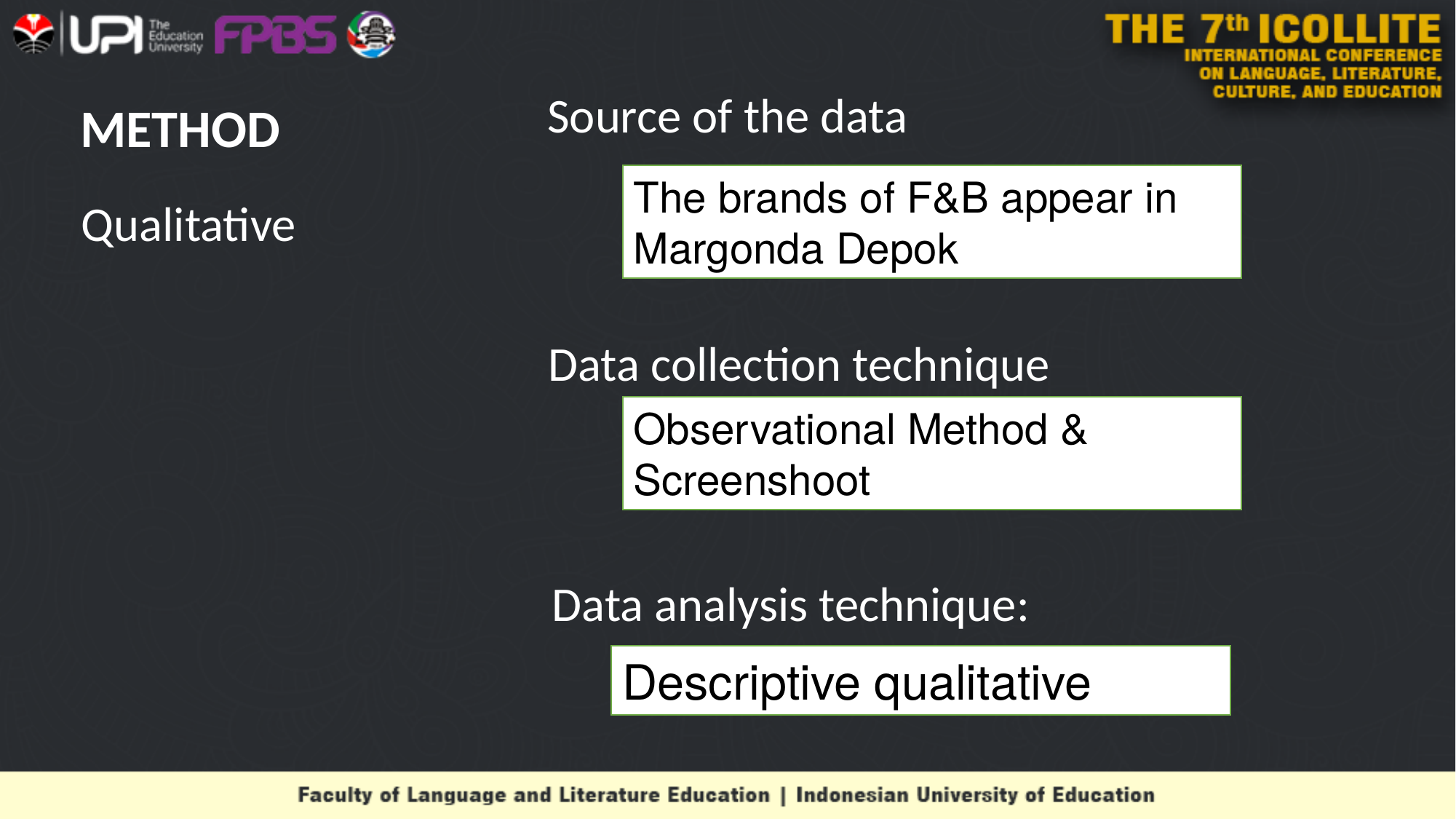

Source of the data
# METHOD
The brands of F&B appear in Margonda Depok
Qualitative
Data collection technique
Observational Method & Screenshoot
Data analysis technique:
Descriptive qualitative